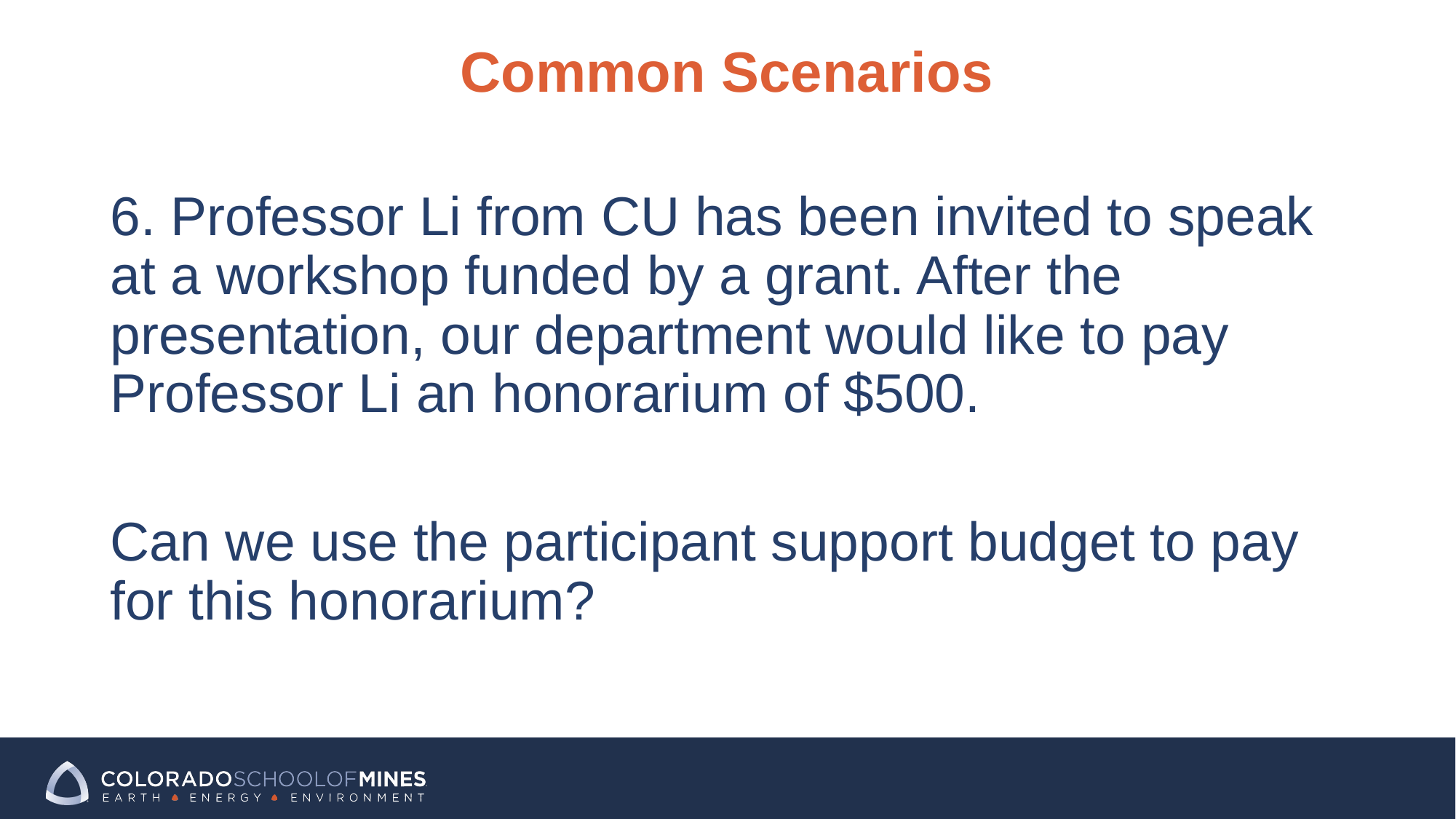

Common Scenarios
6. Professor Li from CU has been invited to speak at a workshop funded by a grant. After the presentation, our department would like to pay Professor Li an honorarium of $500.

Can we use the participant support budget to pay for this honorarium?